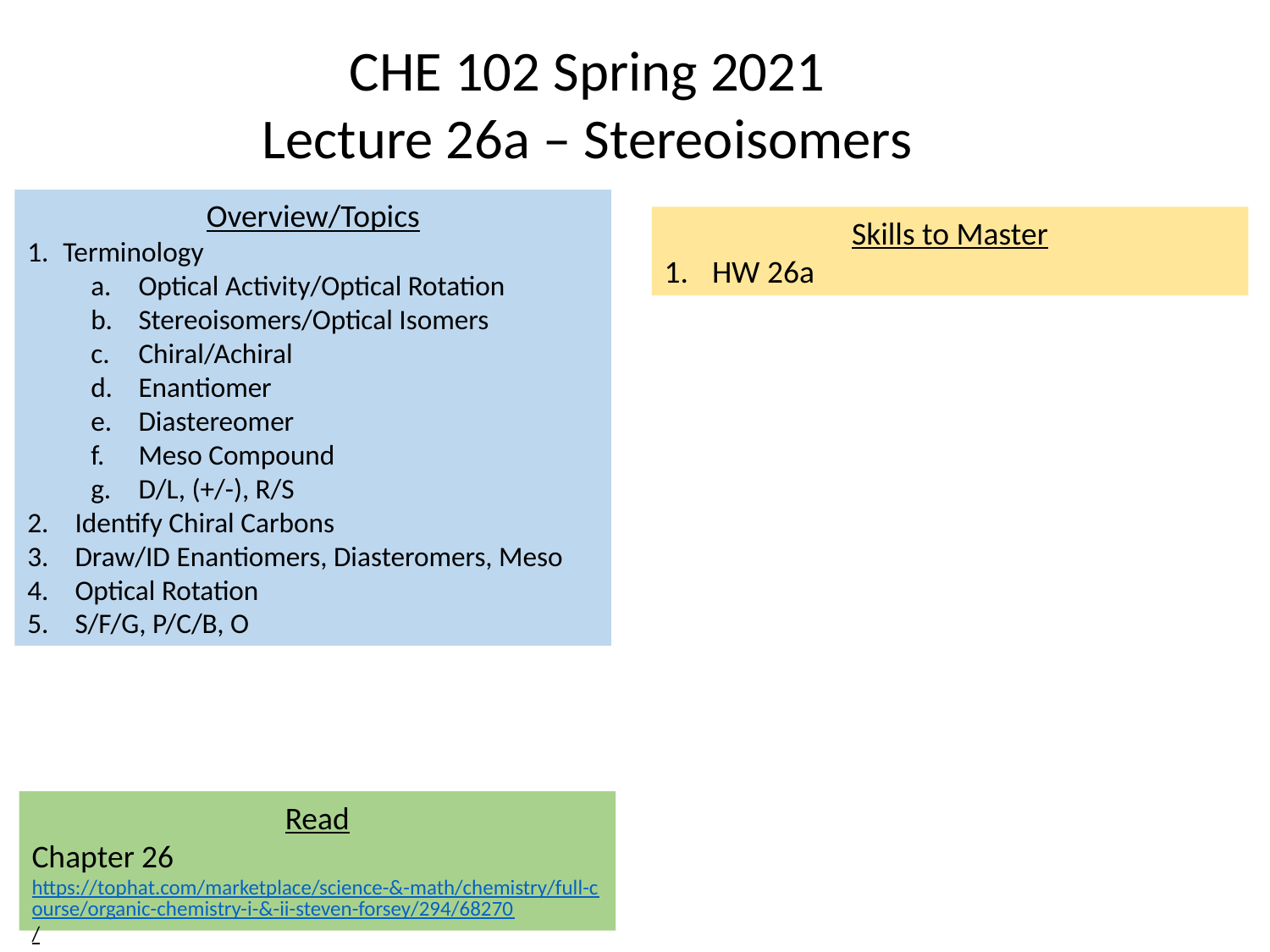

CHE 102 Spring 2021
Lecture 26a – Stereoisomers
Overview/Topics
Terminology
Optical Activity/Optical Rotation
Stereoisomers/Optical Isomers
Chiral/Achiral
Enantiomer
Diastereomer
Meso Compound
D/L, (+/-), R/S
Identify Chiral Carbons
Draw/ID Enantiomers, Diasteromers, Meso
Optical Rotation
S/F/G, P/C/B, O
Skills to Master
HW 26a
Read
Chapter 26
https://tophat.com/marketplace/science-&-math/chemistry/full-course/organic-chemistry-i-&-ii-steven-forsey/294/68270/